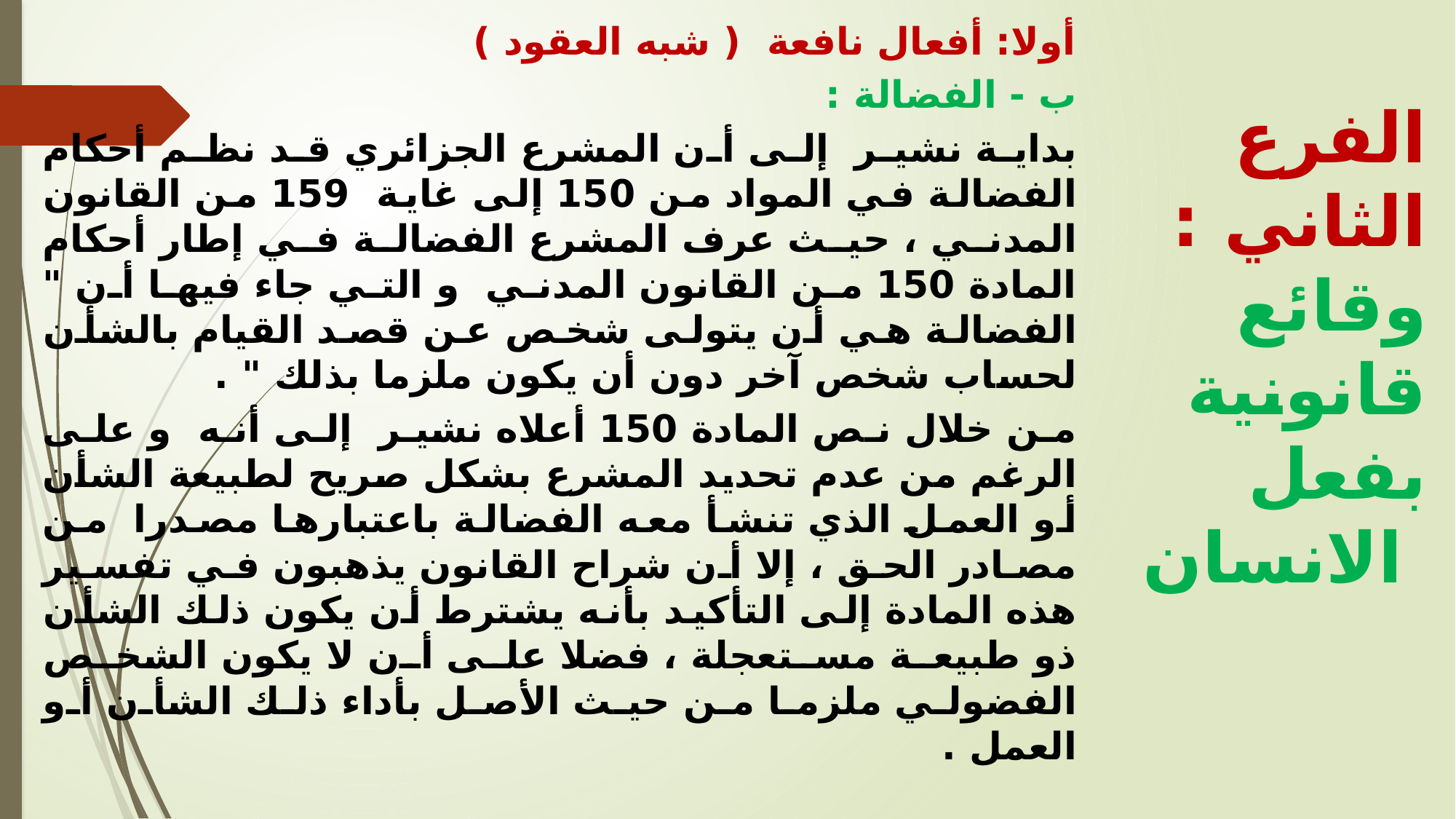

أولا: أفعال نافعة  ( شبه العقود )
ب - الفضالة :
بداية نشير  إلى أن المشرع الجزائري قد نظم أحكام الفضالة في المواد من 150 إلى غاية  159 من القانون المدني ، حيث عرف المشرع الفضالة في إطار أحكام المادة 150 من القانون المدني  و التي جاء فيها أن " الفضالة هي أن يتولى شخص عن قصد القيام بالشأن لحساب شخص آخر دون أن يكون ملزما بذلك " .
من خلال نص المادة 150 أعلاه نشير  إلى أنه  و على الرغم من عدم تحديد المشرع بشكل صريح لطبيعة الشأن أو العمل الذي تنشأ معه الفضالة باعتبارها مصدرا  من مصادر الحق ، إلا أن شراح القانون يذهبون في تفسير هذه المادة إلى التأكيد بأنه يشترط أن يكون ذلك الشأن ذو طبيعة مستعجلة ، فضلا على أن لا يكون الشخص الفضولي ملزما من حيث الأصل بأداء ذلك الشأن أو العمل .
الفرع الثاني : وقائع قانونية بفعل الانسان